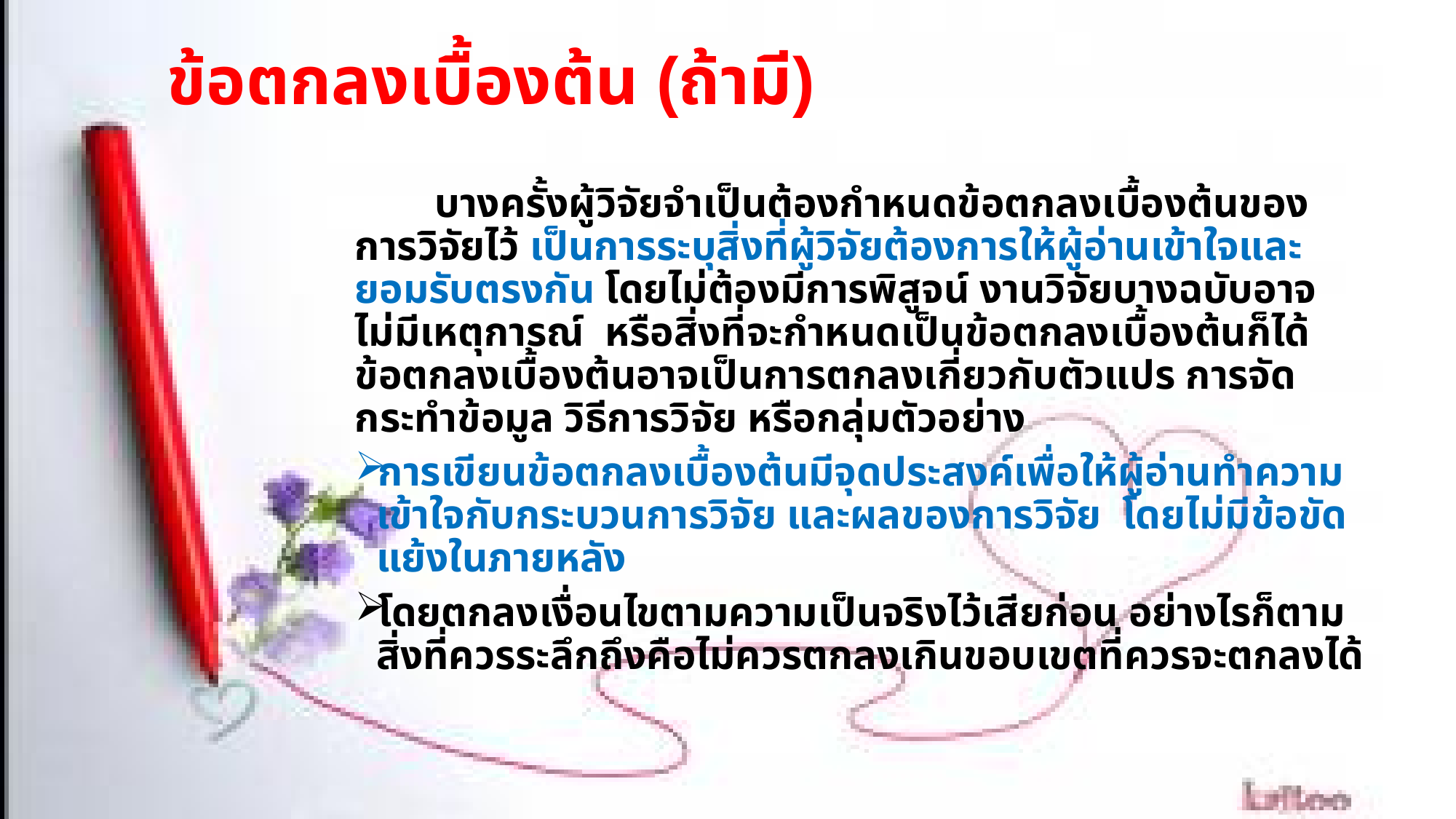

# ข้อตกลงเบื้องต้น (ถ้ามี)
	บางครั้งผู้วิจัยจำเป็นต้องกำหนดข้อตกลงเบื้องต้นของการวิจัยไว้ เป็นการระบุสิ่งที่ผู้วิจัยต้องการให้ผู้อ่านเข้าใจและยอมรับตรงกัน โดยไม่ต้องมีการพิสูจน์ งานวิจัยบางฉบับอาจไม่มีเหตุการณ์  หรือสิ่งที่จะกำหนดเป็นข้อตกลงเบื้องต้นก็ได้   ข้อตกลงเบื้องต้นอาจเป็นการตกลงเกี่ยวกับตัวแปร การจัดกระทำข้อมูล วิธีการวิจัย หรือกลุ่มตัวอย่าง
การเขียนข้อตกลงเบื้องต้นมีจุดประสงค์เพื่อให้ผู้อ่านทำความเข้าใจกับกระบวนการวิจัย และผลของการวิจัย  โดยไม่มีข้อขัดแย้งในภายหลัง
โดยตกลงเงื่อนไขตามความเป็นจริงไว้เสียก่อน อย่างไรก็ตามสิ่งที่ควรระลึกถึงคือไม่ควรตกลงเกินขอบเขตที่ควรจะตกลงได้